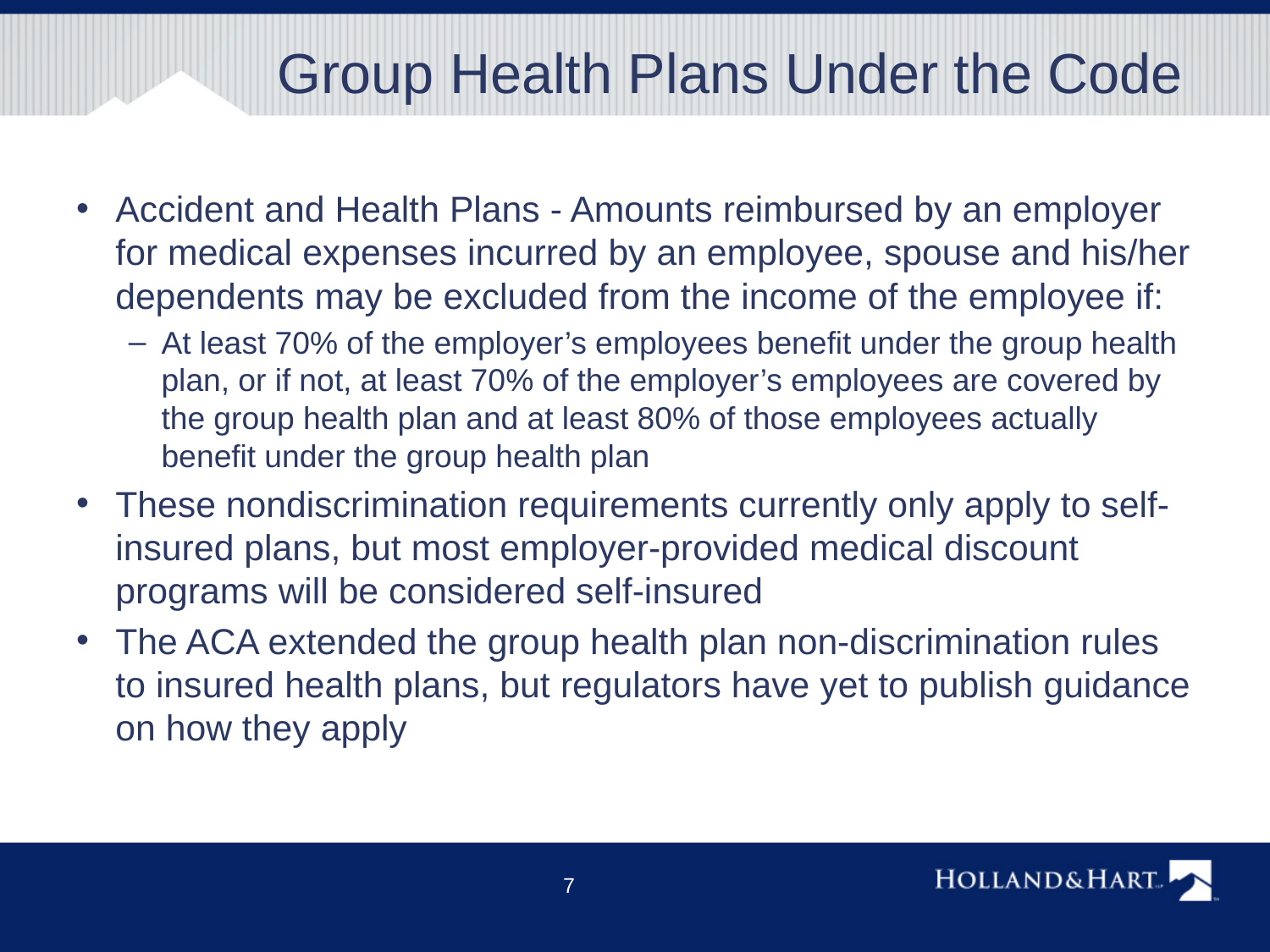

# Group Health Plans Under the Code
Accident and Health Plans - Amounts reimbursed by an employer for medical expenses incurred by an employee, spouse and his/her dependents may be excluded from the income of the employee if:
At least 70% of the employer’s employees benefit under the group health plan, or if not, at least 70% of the employer’s employees are covered by the group health plan and at least 80% of those employees actually benefit under the group health plan
These nondiscrimination requirements currently only apply to self-insured plans, but most employer-provided medical discount programs will be considered self-insured
The ACA extended the group health plan non-discrimination rules to insured health plans, but regulators have yet to publish guidance on how they apply
7